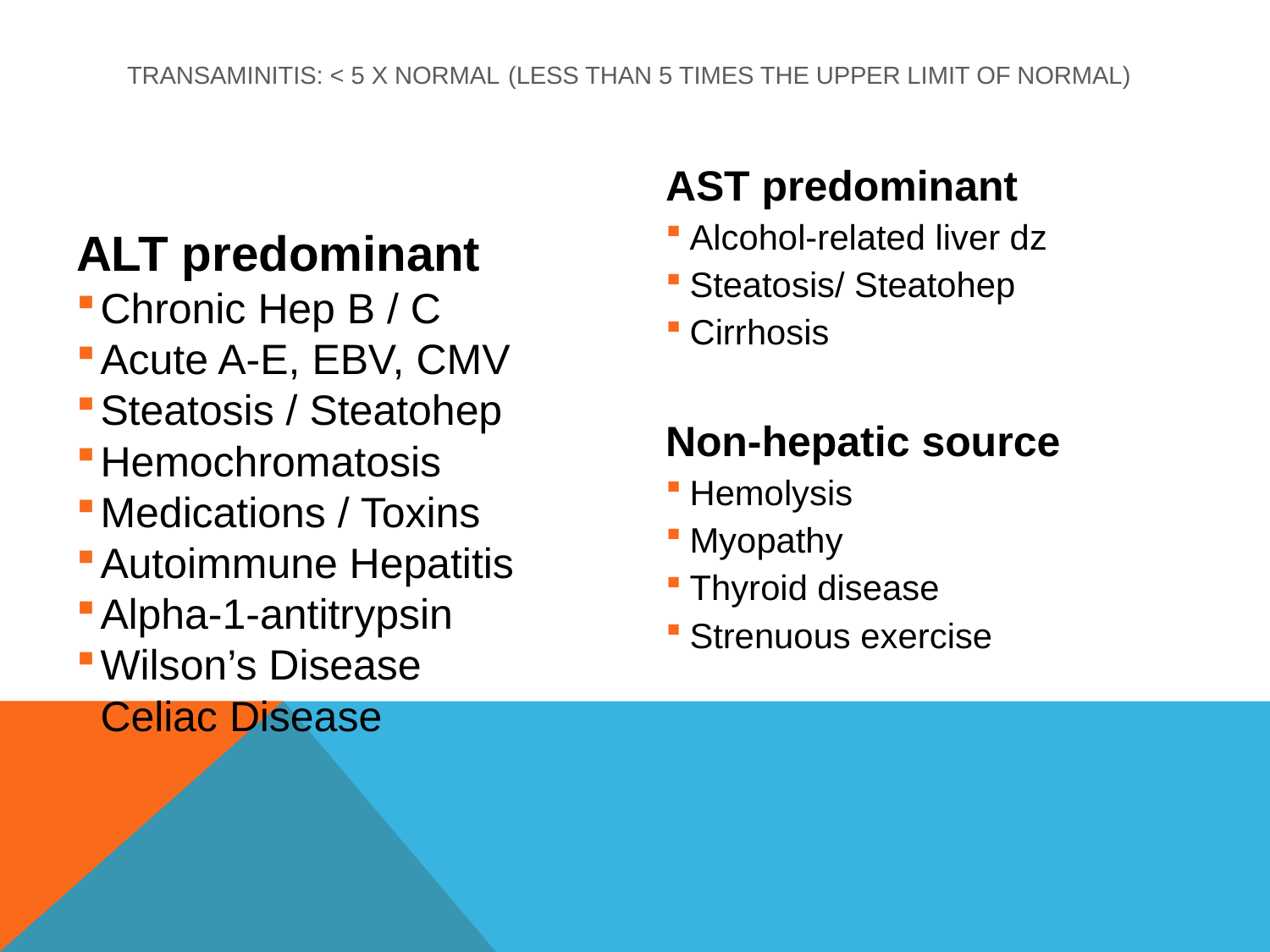

# Transaminitis: < 5 x normal	(less than 5 times the upper limit of normal)
AST predominant
Alcohol-related liver dz
Steatosis/ Steatohep
Cirrhosis

Non-hepatic source
Hemolysis
Myopathy
Thyroid disease
Strenuous exercise
ALT predominant
Chronic Hep B / C
Acute A-E, EBV, CMV
Steatosis / Steatohep
Hemochromatosis
Medications / Toxins
Autoimmune Hepatitis
Alpha-1-antitrypsin
Wilson’s Disease
Celiac Disease